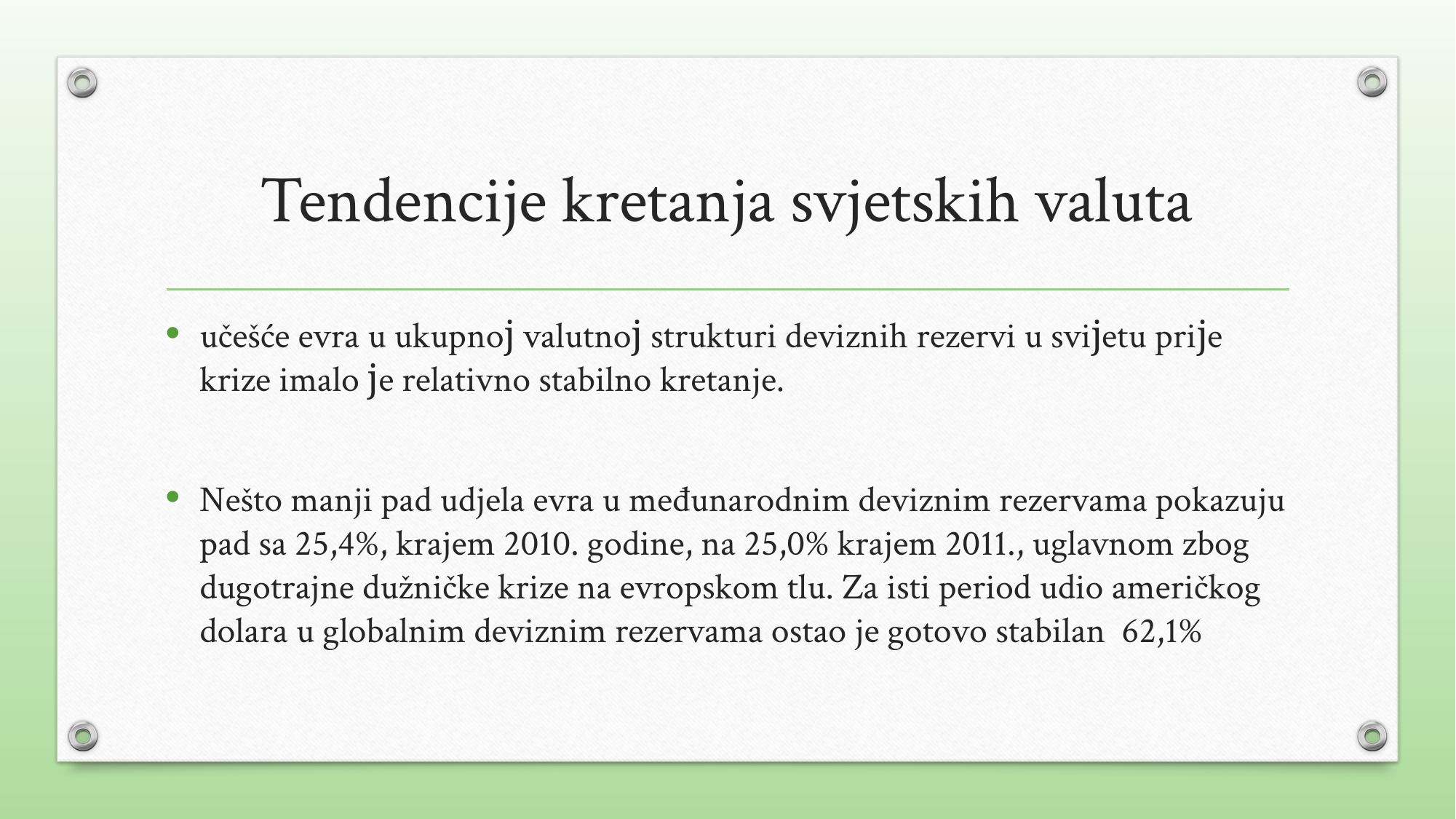

# Tendencije kretanja svjetskih valuta
učešće evra u ukupnoј valutnoј strukturi deviznih rezervi u sviјetu priјe krize imalo јe relativno stabilno kretanje.

Nešto manji pad udjela evra u međunarodnim deviznim rezervama pokazuju pad sa 25,4%, krajem 2010. godine, na 25,0% krajem 2011., uglavnom zbog dugotrajne dužničke krize na evropskom tlu. Za isti period udio američkog dolara u globalnim deviznim rezervama ostao je gotovo stabilan  62,1%